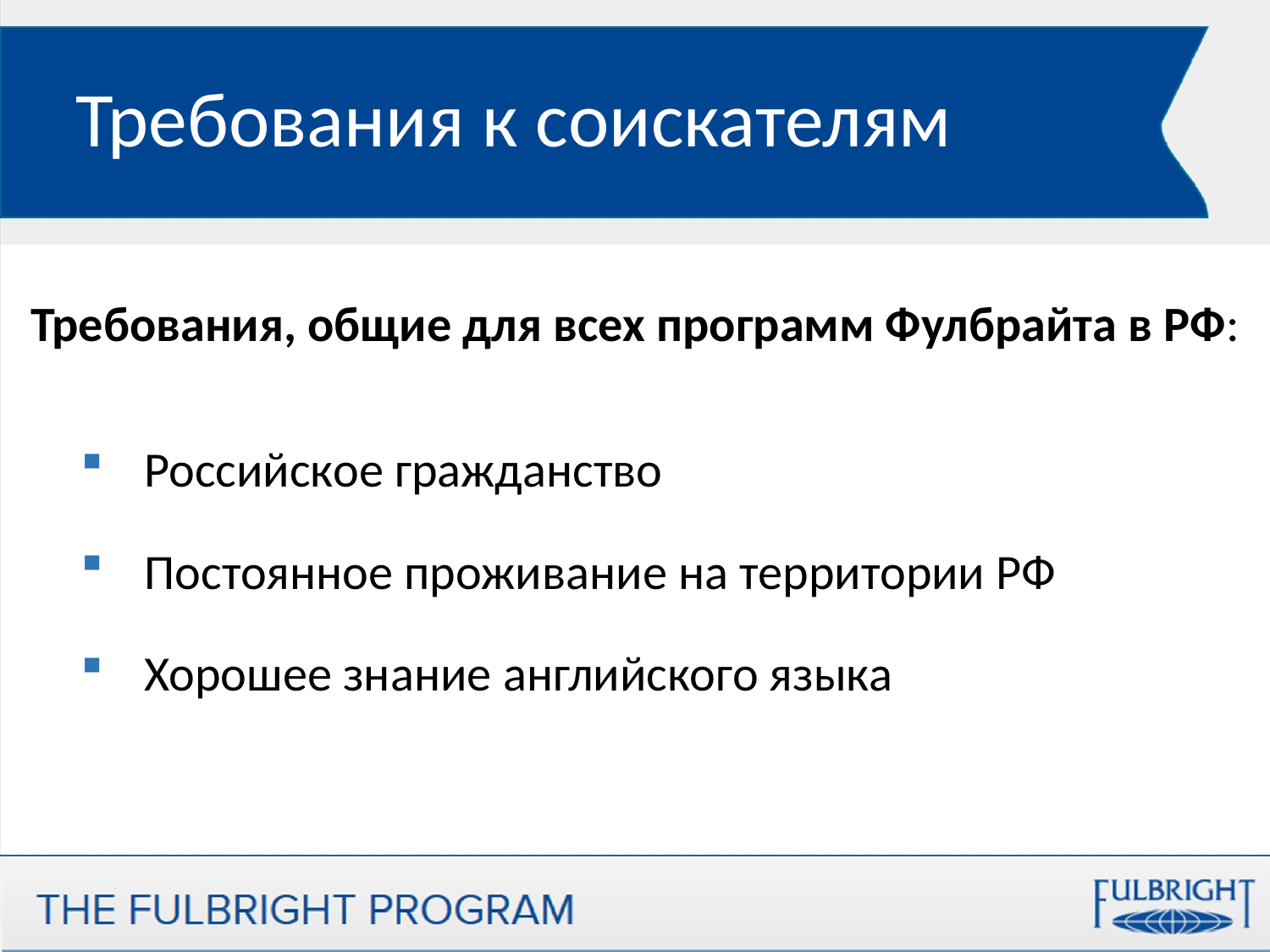

Требования к соискателям
Требования, общие для всех программ Фулбрайта в РФ:
Российское гражданство
Постоянное проживание на территории РФ
Хорошее знание английского языка